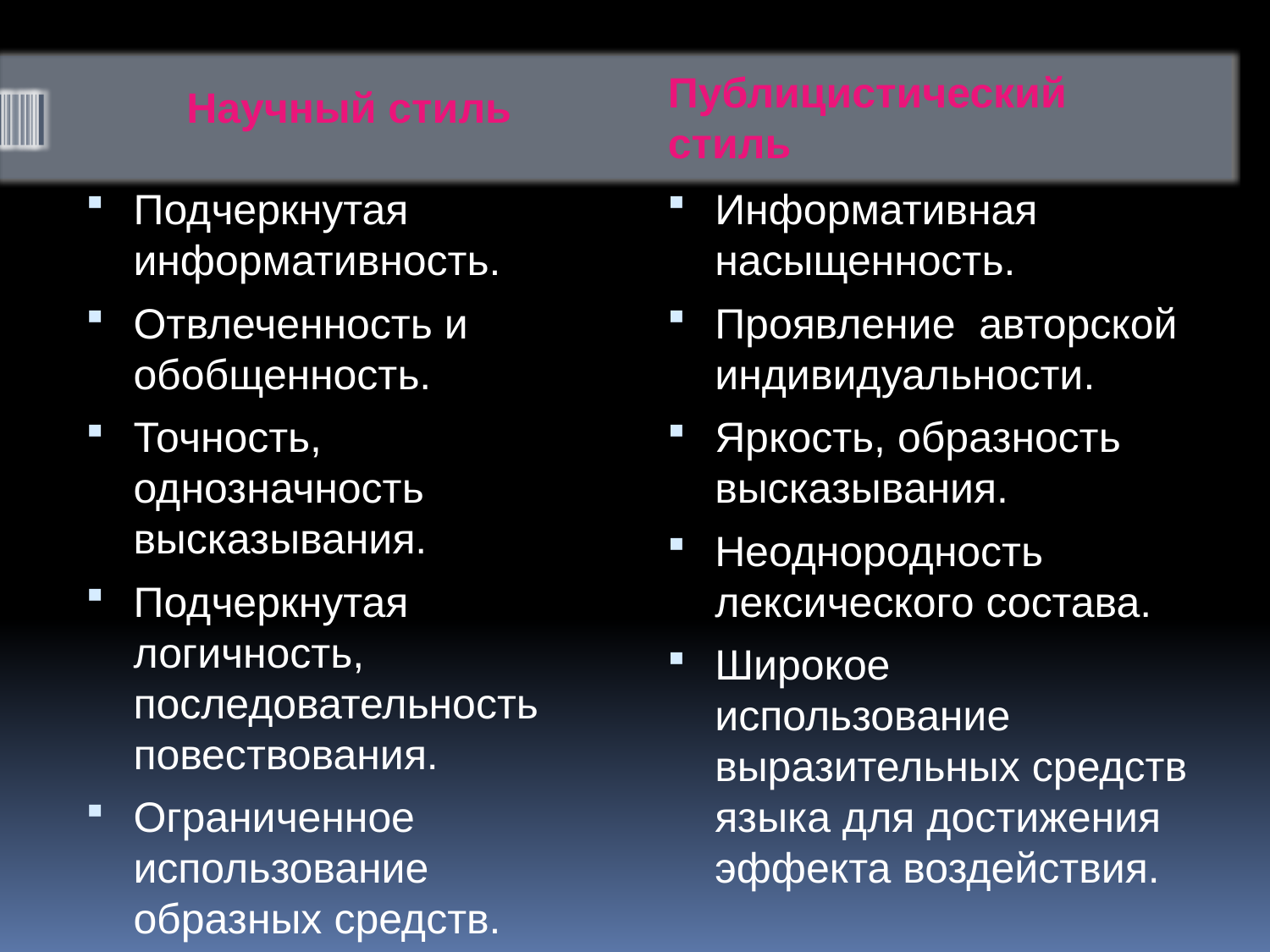

Научный стиль
Публицистический стиль
Подчеркнутая информативность.
Отвлеченность и обобщенность.
Точность, однозначность высказывания.
Подчеркнутая логичность, последовательность  повествования.
Ограниченное использование образных средств.

Информативная насыщенность.
Проявление  авторской индивидуальности.
Яркость, образность высказывания.
Неоднородность лексического состава.
Широкое использование выразительных средств языка для достижения эффекта воздействия.